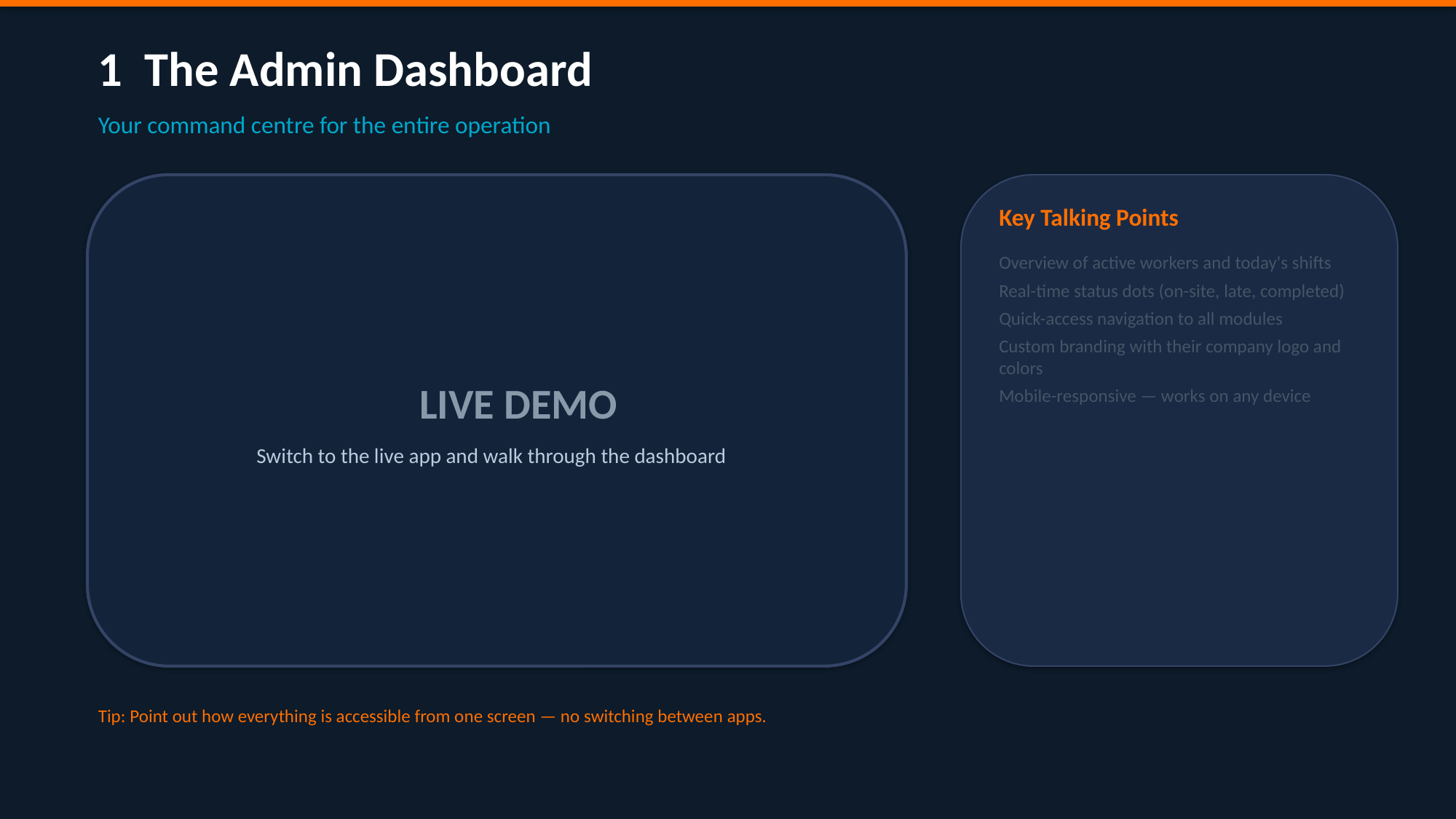

1  The Admin Dashboard
Your command centre for the entire operation

Key Talking Points
Overview of active workers and today's shifts
Real-time status dots (on-site, late, completed)
Quick-access navigation to all modules
Custom branding with their company logo and colors
Mobile-responsive — works on any device
LIVE DEMO
Switch to the live app and walk through the dashboard
Tip: Point out how everything is accessible from one screen — no switching between apps.